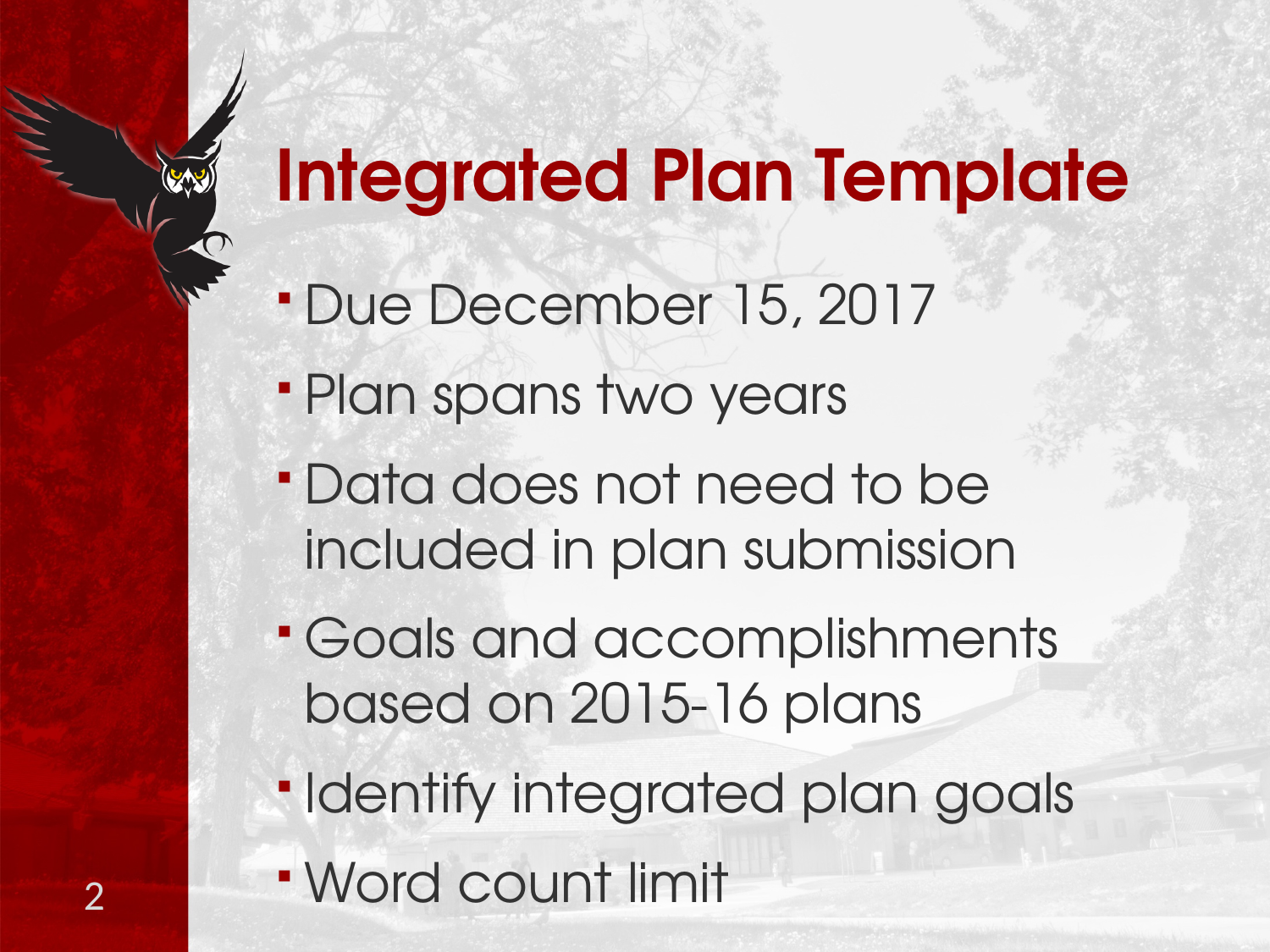

# Integrated Plan Template
Due December 15, 2017
Plan spans two years
Data does not need to be included in plan submission
Goals and accomplishments based on 2015-16 plans
Identify integrated plan goals
Word count limit